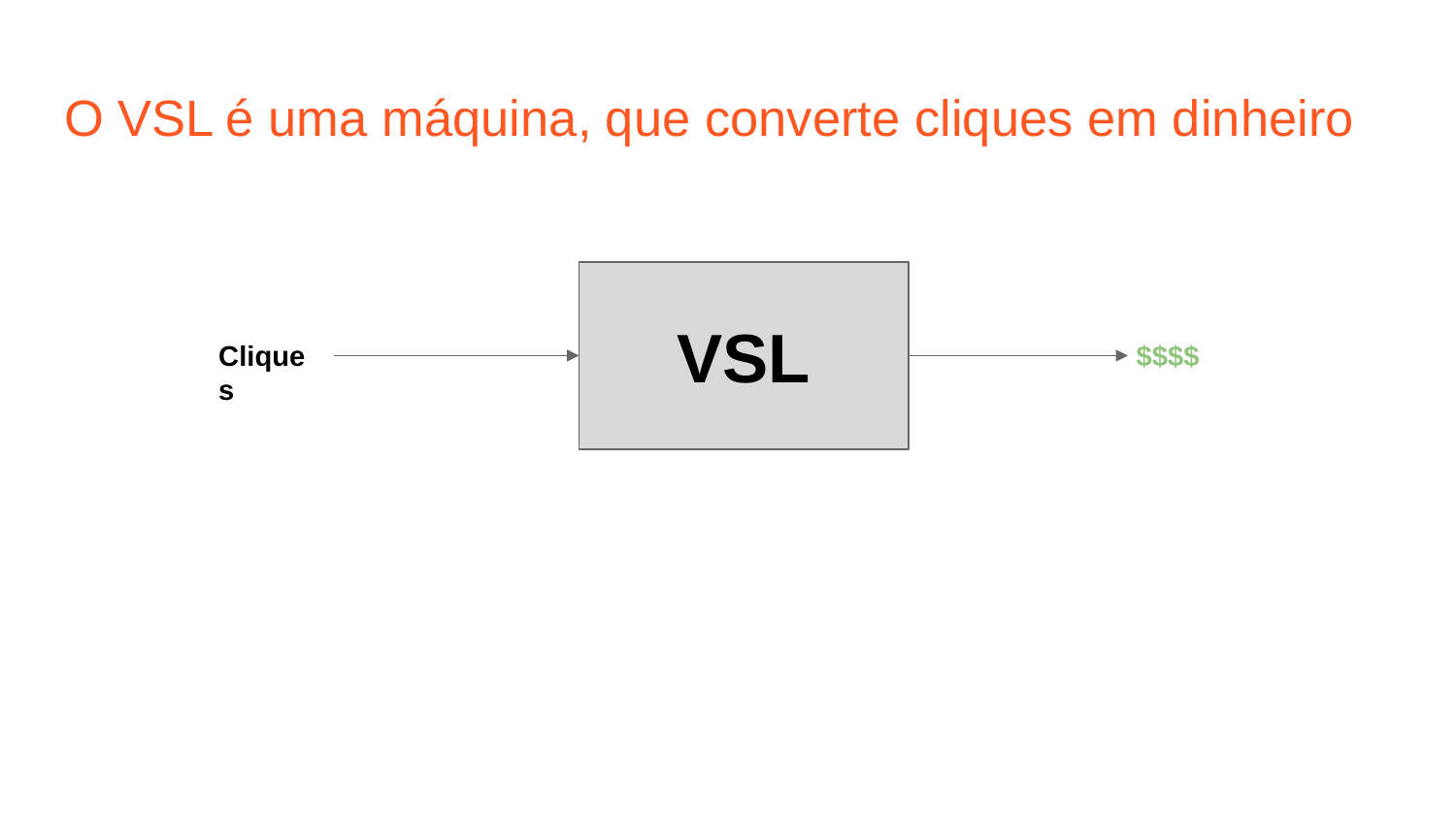

O VSL é uma máquina, que converte cliques em dinheiro
VSL
Cliques
$$$$